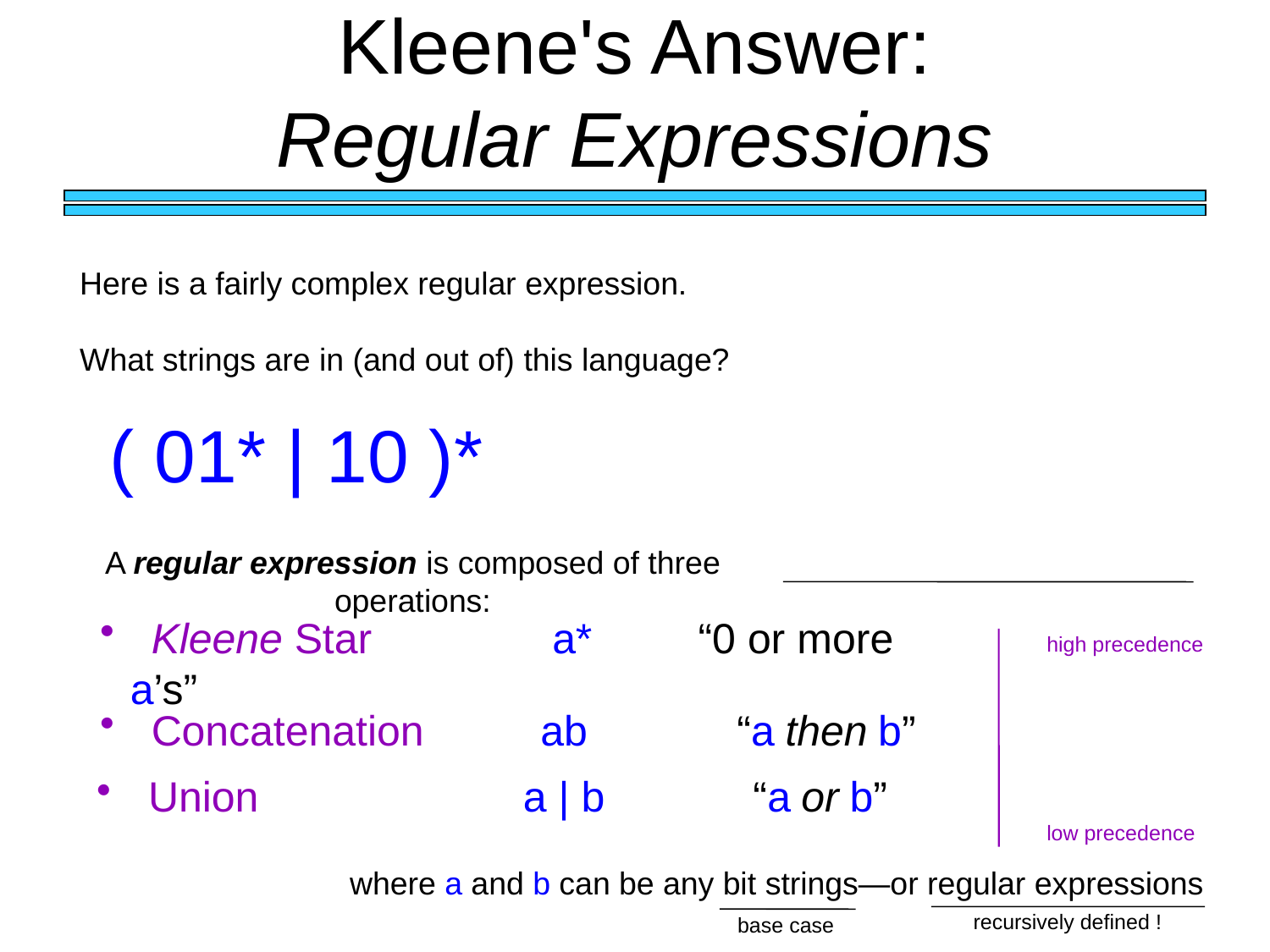

# Kleene's Answer: Regular Expressions
Here is a fairly complex regular expression.

What strings are in (and out of) this language?
( 01* | 10 )*
A regular expression is composed of three operations:

high precedence

  Kleene Star                 a*          “0 or more a’s”
  Concatenation           ab              “a then b”
  Union                         a | b              “a or b”
low precedence
where a and b can be any bit strings—or regular expressions
recursively defined !
base case